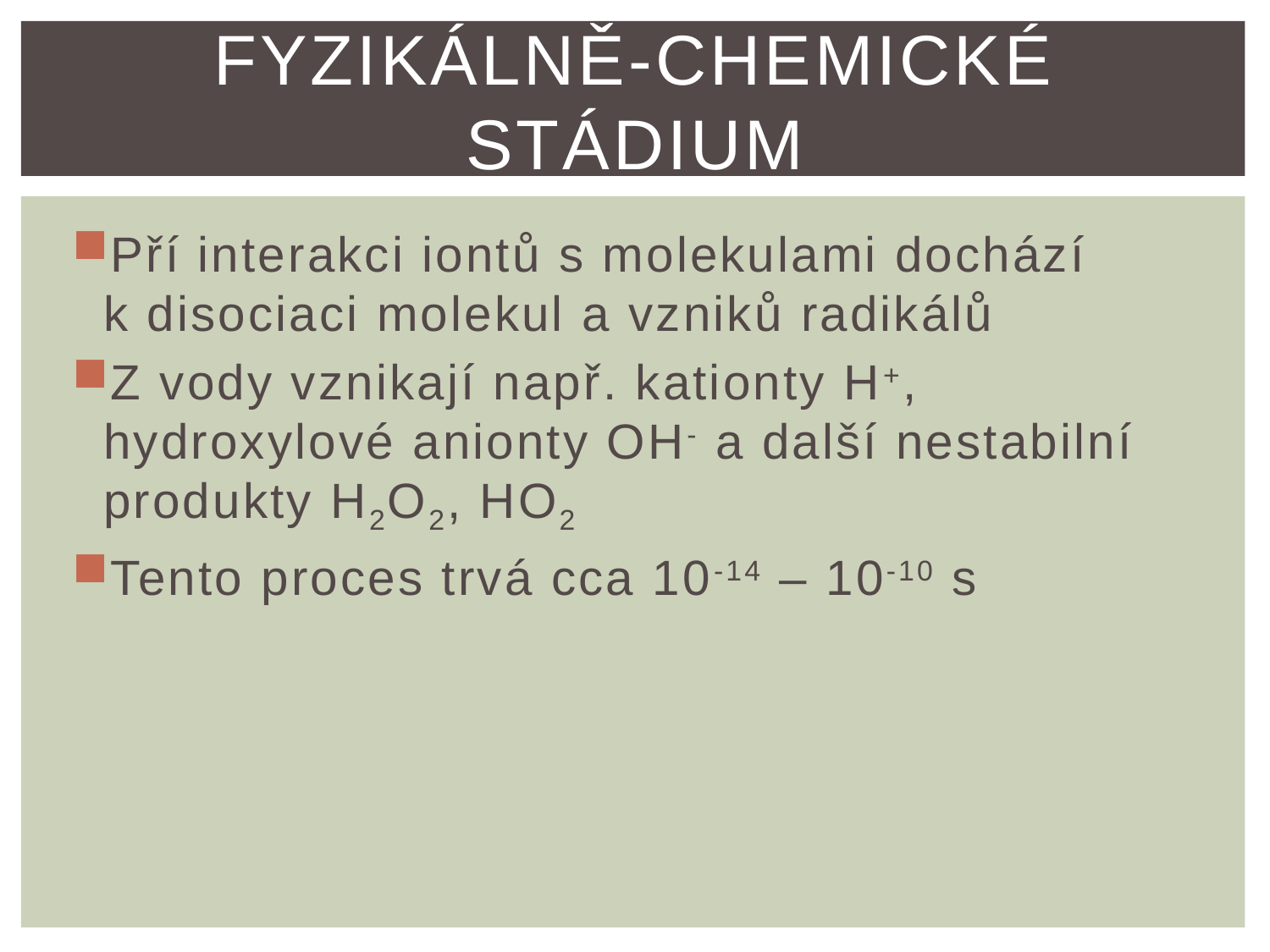

# Fyzikálně-chemické stádium
Pří interakci iontů s molekulami dochází
k disociaci molekul a vzniků radikálů
Z vody vznikají např. kationty H+, hydroxylové anionty OH- a další nestabilní produkty H2O2, HO2
Tento proces trvá cca 10-14 – 10-10 s